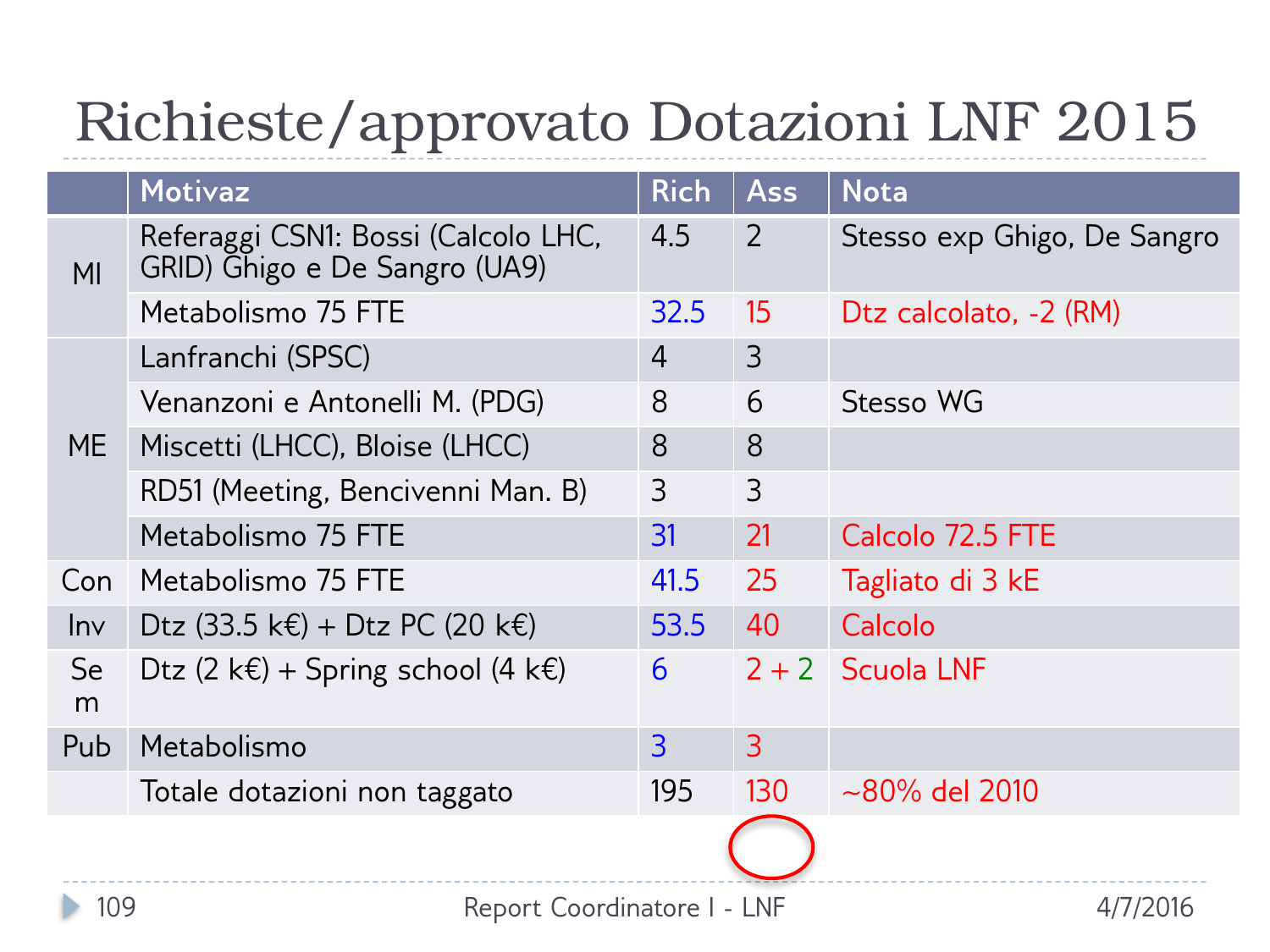

# Richieste/approvato Dotazioni LNF 2015

|  | Motivaz | Rich | Ass | Nota |
| --- | --- | --- | --- | --- |
| MI | Referaggi CSN1: Bossi (Calcolo LHC, GRID) Ghigo e De Sangro (UA9) | 4.5 | 2 | Stesso exp Ghigo, De Sangro |
|  | Metabolismo 75 FTE | 32.5 | 15 | Dtz calcolato, -2 (RM) |
| ME | Lanfranchi (SPSC) | 4 | 3 |  |
|  | Venanzoni e Antonelli M. (PDG) | 8 | 6 | Stesso WG |
|  | Miscetti (LHCC), Bloise (LHCC) | 8 | 8 |  |
|  | RD51 (Meeting, Bencivenni Man. B) | 3 | 3 |  |
|  | Metabolismo 75 FTE | 31 | 21 | Calcolo 72.5 FTE |
| Con | Metabolismo 75 FTE | 41.5 | 25 | Tagliato di 3 kE |
| Inv | Dtz (33.5 k€) + Dtz PC (20 k€) | 53.5 | 40 | Calcolo |
| Sem | Dtz (2 k€) + Spring school (4 k€) | 6 | 2 + 2 | Scuola LNF |
| Pub | Metabolismo | 3 | 3 |  |
|  | Totale dotazioni non taggato | 195 | 130 | ~80% del 2010 |

109
Report Coordinatore I - LNF
4/7/2016